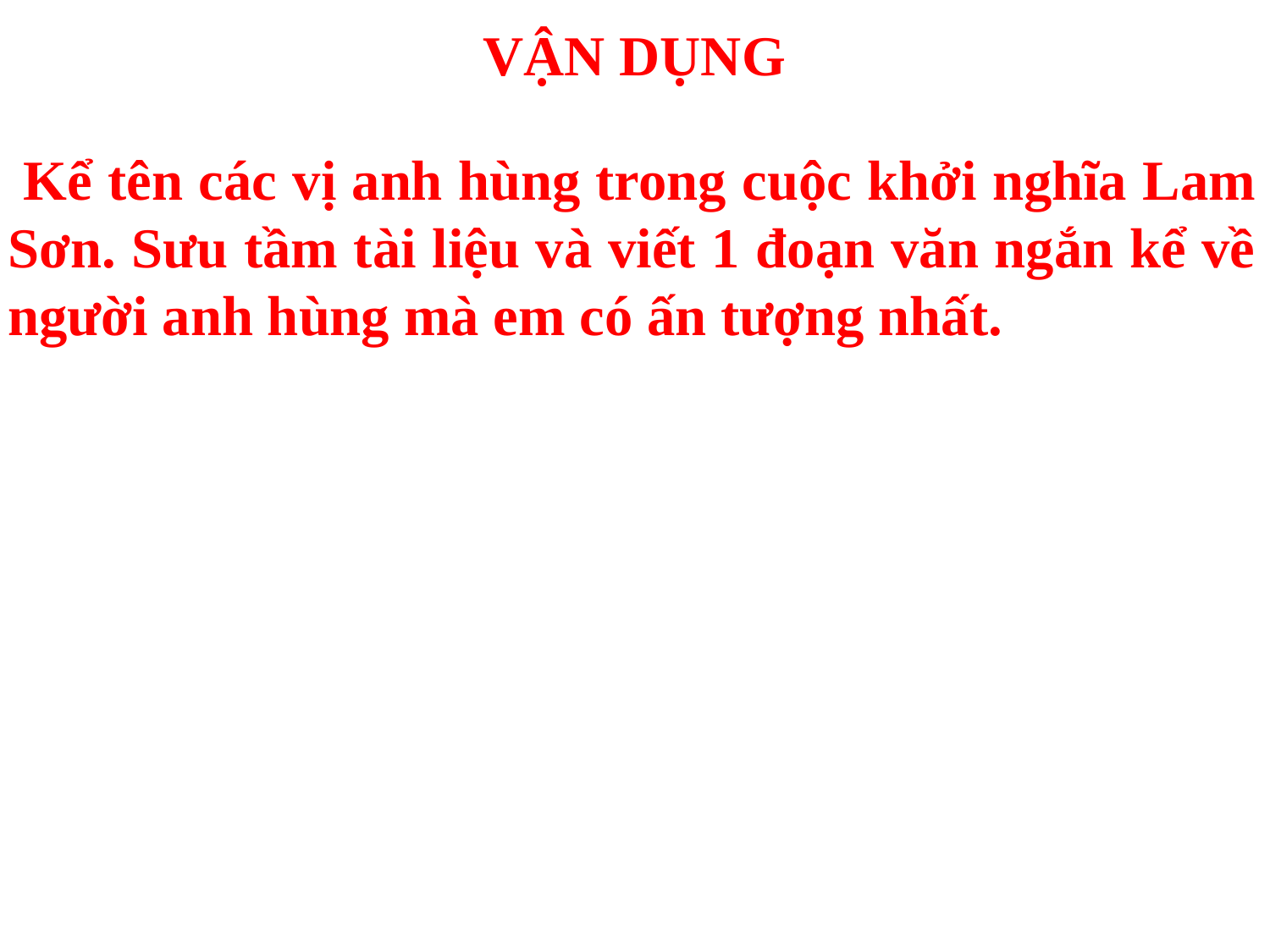

# VẬN DỤNG
 Kể tên các vị anh hùng trong cuộc khởi nghĩa Lam Sơn. Sưu tầm tài liệu và viết 1 đoạn văn ngắn kể về người anh hùng mà em có ấn tượng nhất.